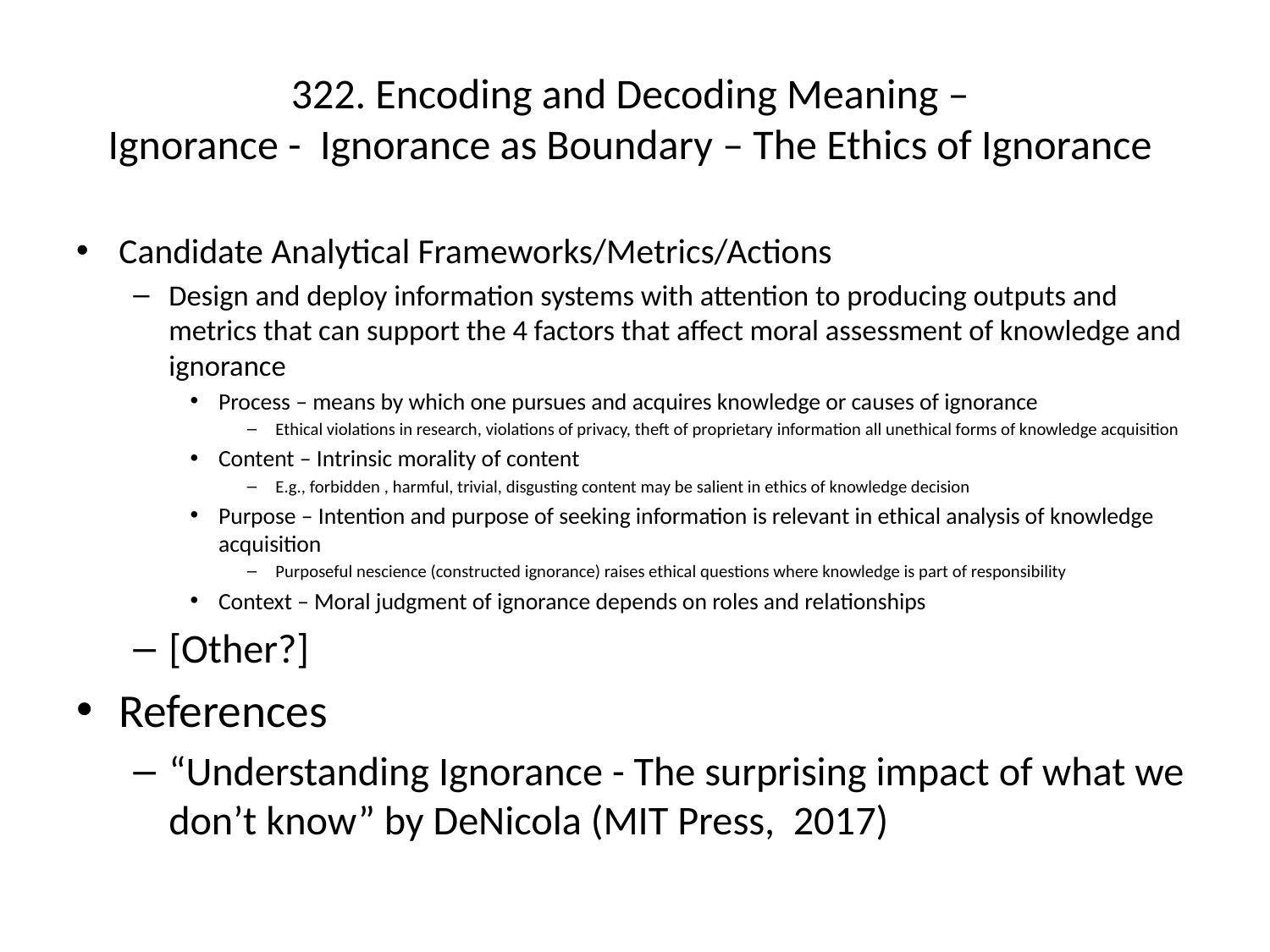

# 322. Encoding and Decoding Meaning – Ignorance -  Ignorance as Boundary – The Ethics of Ignorance
Candidate Analytical Frameworks/Metrics/Actions
Design and deploy information systems with attention to producing outputs and metrics that can support the 4 factors that affect moral assessment of knowledge and ignorance
Process – means by which one pursues and acquires knowledge or causes of ignorance
Ethical violations in research, violations of privacy, theft of proprietary information all unethical forms of knowledge acquisition
Content – Intrinsic morality of content
E.g., forbidden , harmful, trivial, disgusting content may be salient in ethics of knowledge decision
Purpose – Intention and purpose of seeking information is relevant in ethical analysis of knowledge acquisition
Purposeful nescience (constructed ignorance) raises ethical questions where knowledge is part of responsibility
Context – Moral judgment of ignorance depends on roles and relationships
[Other?]
References
“Understanding Ignorance - The surprising impact of what we don’t know” by DeNicola (MIT Press,  2017)